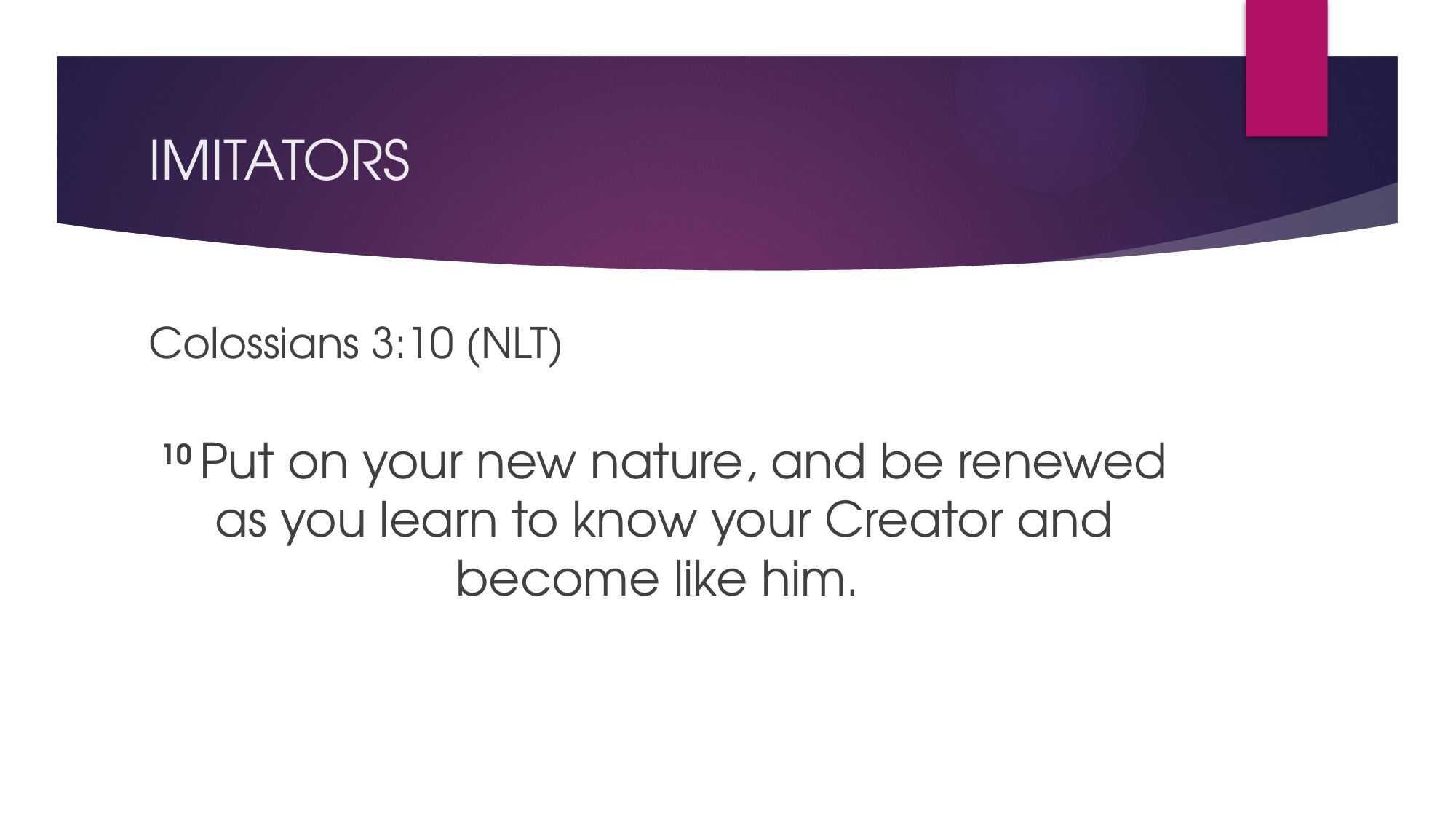

# IMITATORS
Colossians 3:10 (NLT)

10 Put on your new nature, and be renewed as you learn to know your Creator and become like him.